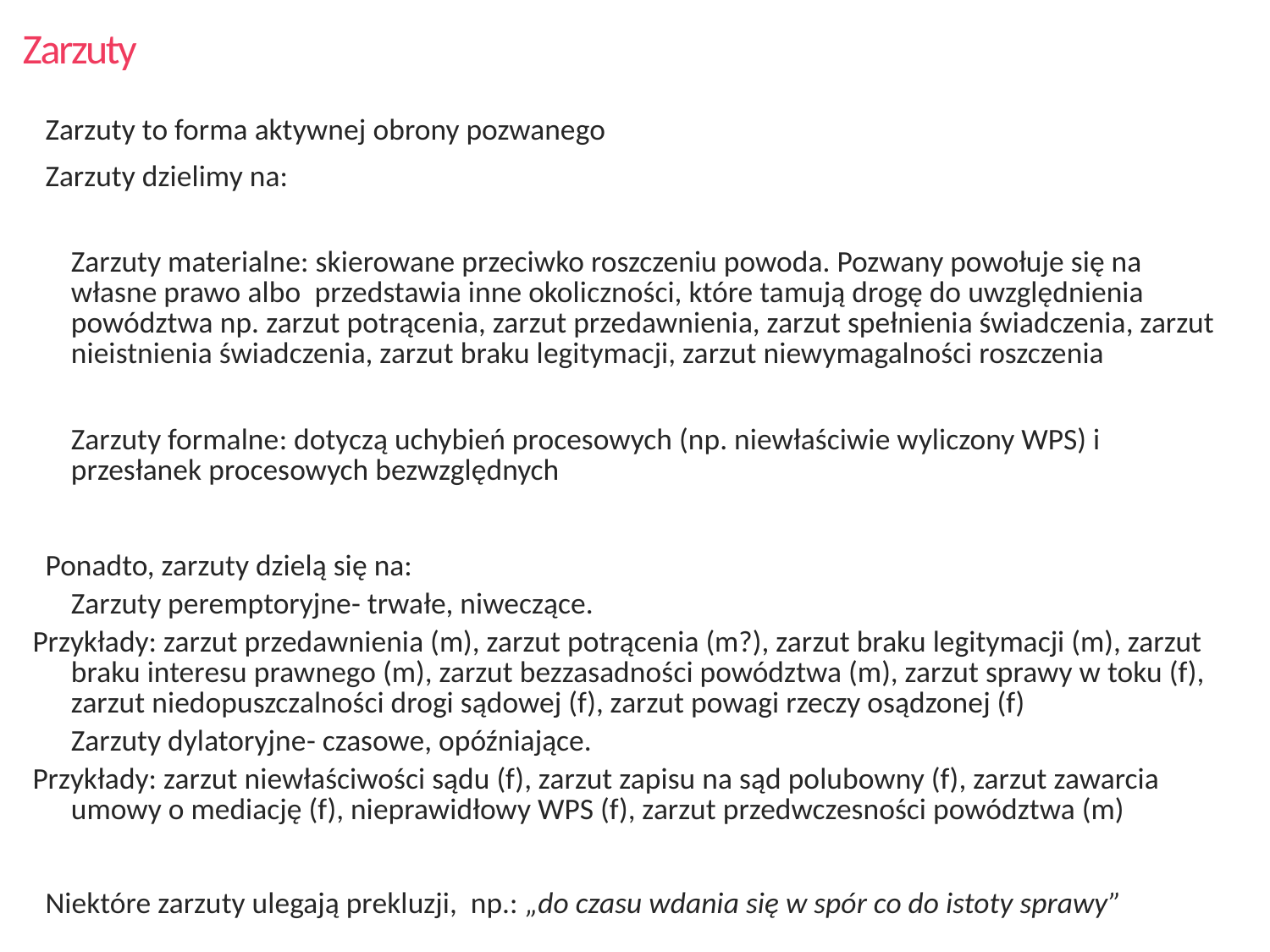

# Zarzuty
Zarzuty to forma aktywnej obrony pozwanego
Zarzuty dzielimy na:

Zarzuty materialne: skierowane przeciwko roszczeniu powoda. Pozwany powołuje się na własne prawo albo  przedstawia inne okoliczności, które tamują drogę do uwzględnienia powództwa np. zarzut potrącenia, zarzut przedawnienia, zarzut spełnienia świadczenia, zarzut nieistnienia świadczenia, zarzut braku legitymacji, zarzut niewymagalności roszczenia

Zarzuty formalne: dotyczą uchybień procesowych (np. niewłaściwie wyliczony WPS) i przesłanek procesowych bezwzględnych

Ponadto, zarzuty dzielą się na:
Zarzuty peremptoryjne- trwałe, niweczące.
Przykłady: zarzut przedawnienia (m), zarzut potrącenia (m?), zarzut braku legitymacji (m), zarzut braku interesu prawnego (m), zarzut bezzasadności powództwa (m), zarzut sprawy w toku (f), zarzut niedopuszczalności drogi sądowej (f), zarzut powagi rzeczy osądzonej (f)
Zarzuty dylatoryjne- czasowe, opóźniające.
Przykłady: zarzut niewłaściwości sądu (f), zarzut zapisu na sąd polubowny (f), zarzut zawarcia umowy o mediację (f), nieprawidłowy WPS (f), zarzut przedwczesności powództwa (m)

Niektóre zarzuty ulegają prekluzji,  np.: „do czasu wdania się w spór co do istoty sprawy”